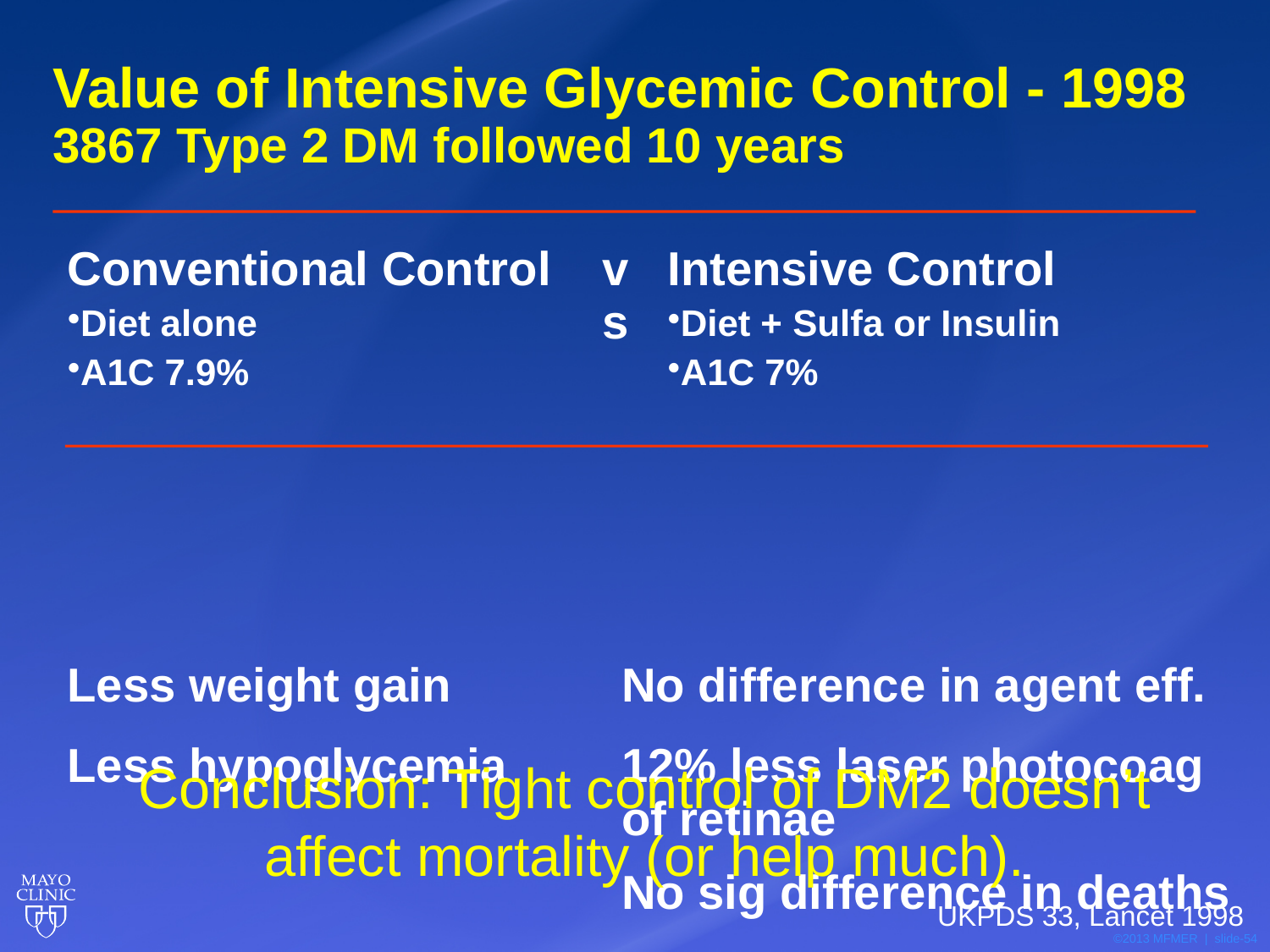

# Value of Intensive Glycemic Control - 1998 3867 Type 2 DM followed 10 years

| Conventional Control Diet alone A1C 7.9% | vs |  | Intensive Control Diet + Sulfa or Insulin A1C 7% |  |
| --- | --- | --- | --- | --- |
|  |  |  |  |  |
| Less weight gain |  | No difference in agent eff. |  |  |
| Less hypoglycemia |  | 12% less laser photocoag of retinae |  |  |
|  |  | No sig difference in deaths |  |  |
|  |  |  |  |  |

Conclusion: Tight control of DM2 doesn’t affect mortality (or help much).
UKPDS 33, Lancet 1998